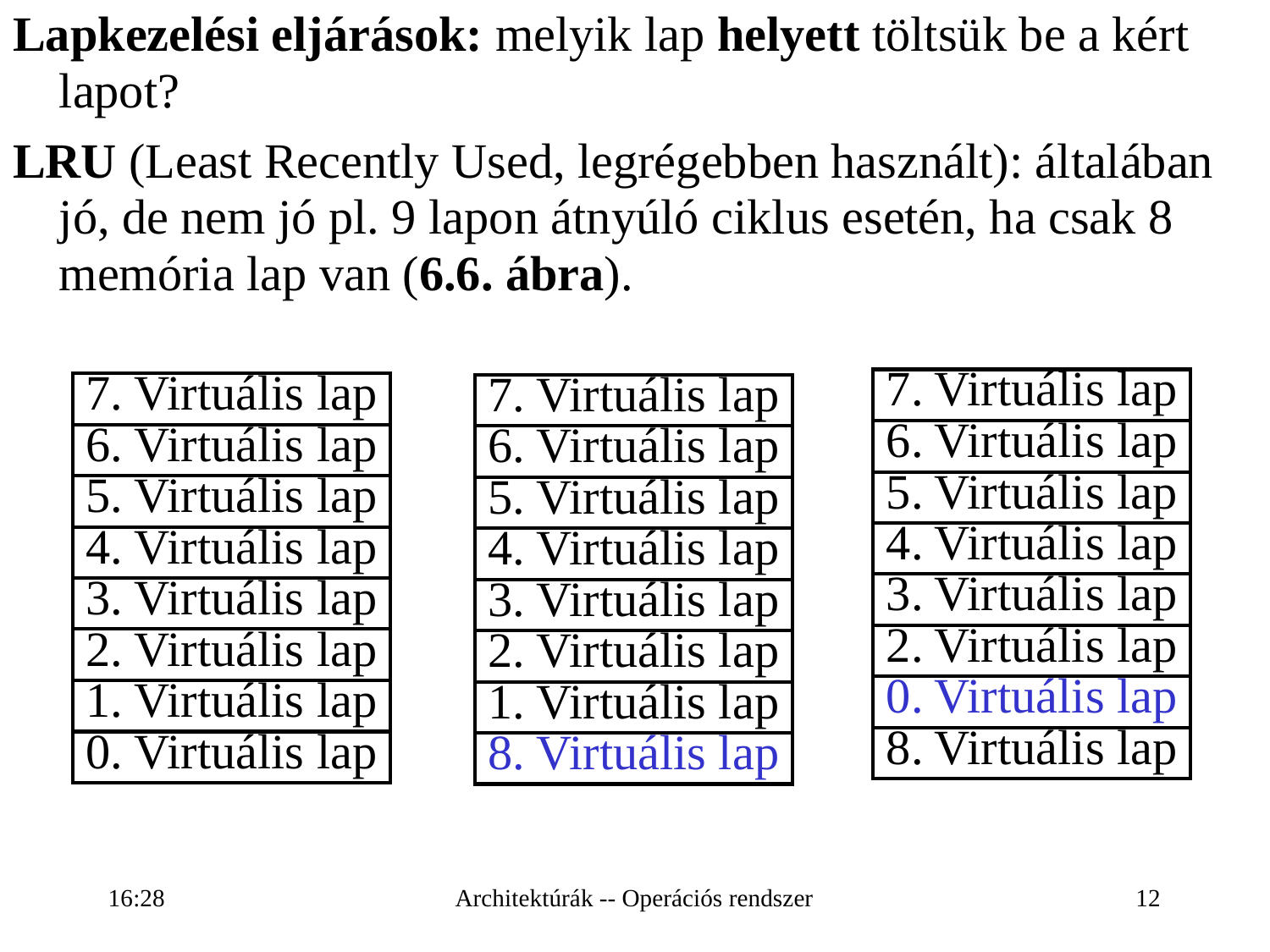

Lapkezelési eljárások: melyik lap helyett töltsük be a kért lapot?
LRU (Least Recently Used, legrégebben használt): általában jó, de nem jó pl. 9 lapon átnyúló ciklus esetén, ha csak 8 memória lap van (6.6. ábra).
| 7. Virtuális lap |
| --- |
| 6. Virtuális lap |
| 5. Virtuális lap |
| 4. Virtuális lap |
| 3. Virtuális lap |
| 2. Virtuális lap |
| 0. Virtuális lap |
| 8. Virtuális lap |
| 7. Virtuális lap |
| --- |
| 6. Virtuális lap |
| 5. Virtuális lap |
| 4. Virtuális lap |
| 3. Virtuális lap |
| 2. Virtuális lap |
| 1. Virtuális lap |
| 0. Virtuális lap |
| 7. Virtuális lap |
| --- |
| 6. Virtuális lap |
| 5. Virtuális lap |
| 4. Virtuális lap |
| 3. Virtuális lap |
| 2. Virtuális lap |
| 1. Virtuális lap |
| 8. Virtuális lap |
16:28
Architektúrák -- Operációs rendszer
12